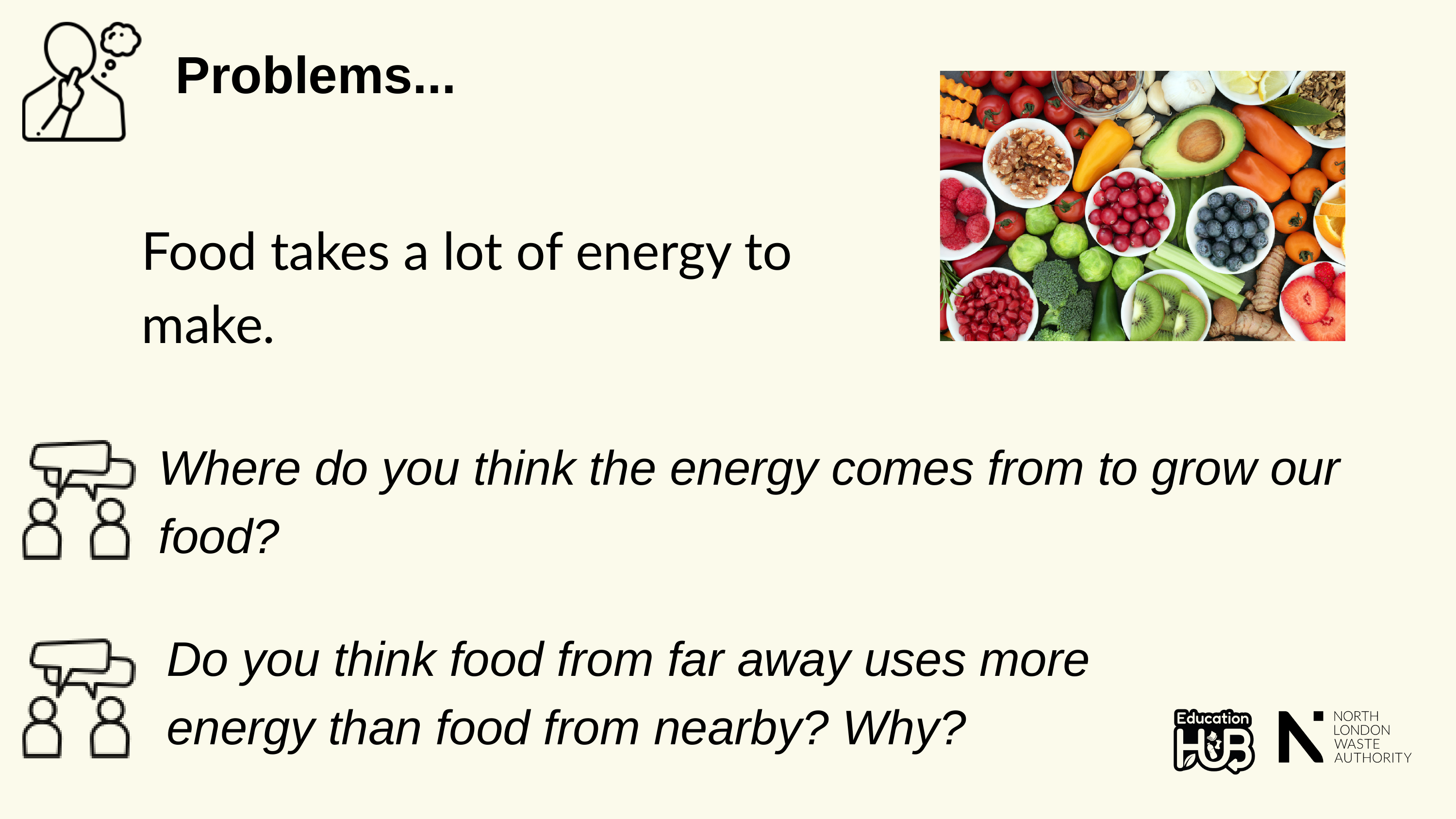

Problems...

Food takes a lot of energy to make.
Where do you think the energy comes from to grow our food?

Do you think food from far away uses more energy than food from nearby? Why?